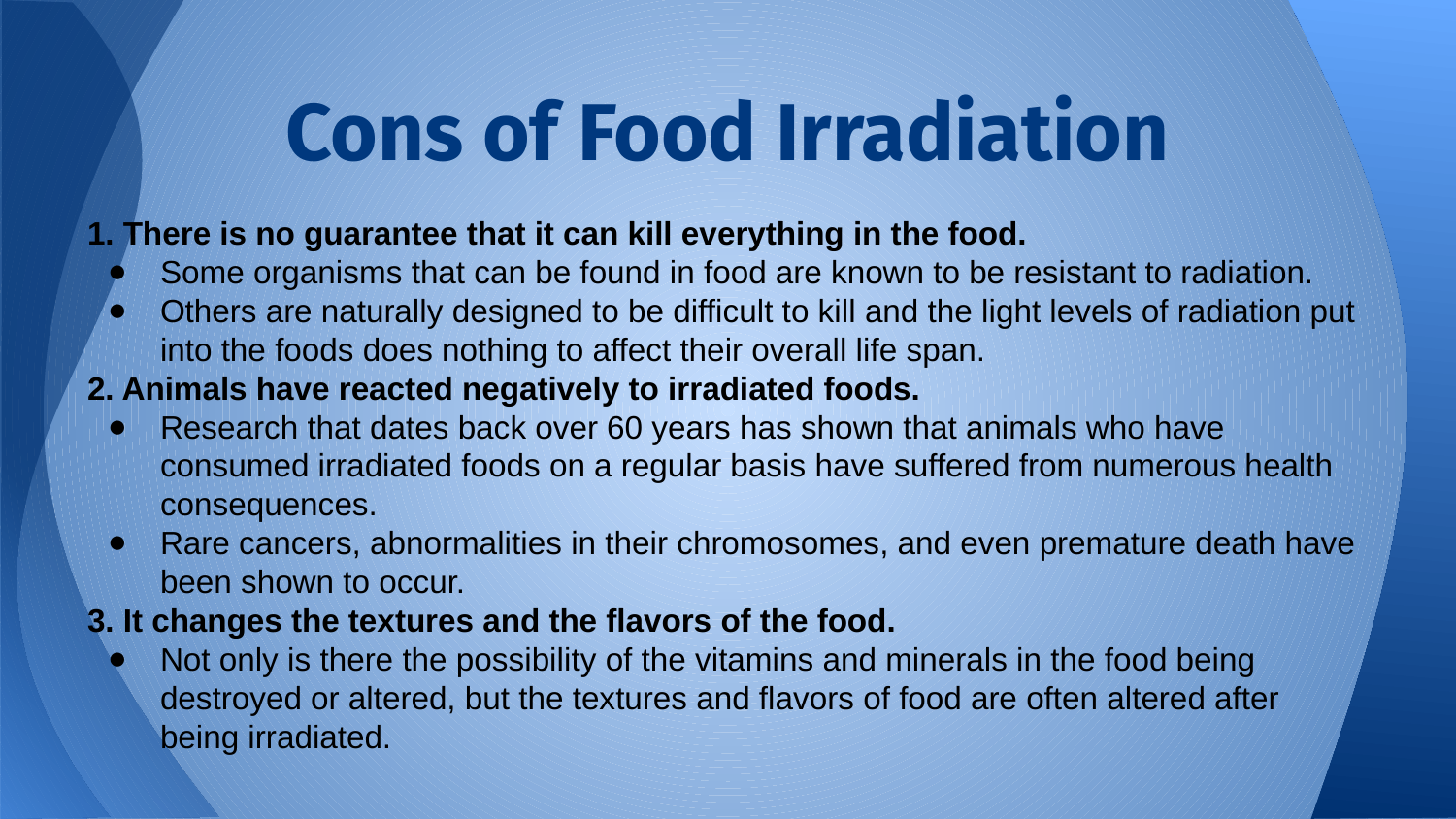

# Cons of Food Irradiation
1. There is no guarantee that it can kill everything in the food.
Some organisms that can be found in food are known to be resistant to radiation.
Others are naturally designed to be difficult to kill and the light levels of radiation put into the foods does nothing to affect their overall life span.
2. Animals have reacted negatively to irradiated foods.
Research that dates back over 60 years has shown that animals who have consumed irradiated foods on a regular basis have suffered from numerous health consequences.
Rare cancers, abnormalities in their chromosomes, and even premature death have been shown to occur.
3. It changes the textures and the flavors of the food.
Not only is there the possibility of the vitamins and minerals in the food being destroyed or altered, but the textures and flavors of food are often altered after being irradiated.